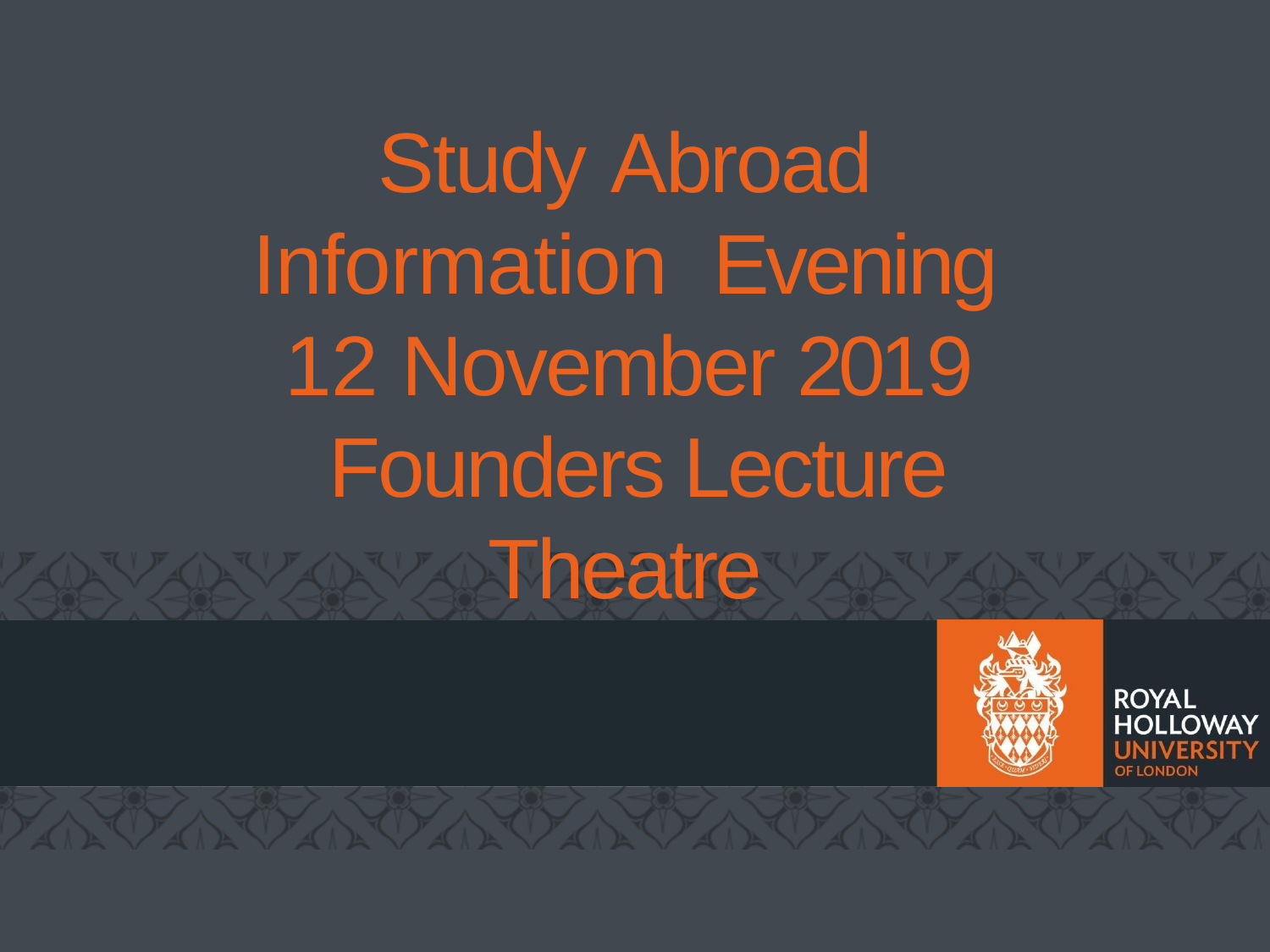

Study Abroad Information  Evening
12 November 2019  Founders Lecture Theatre